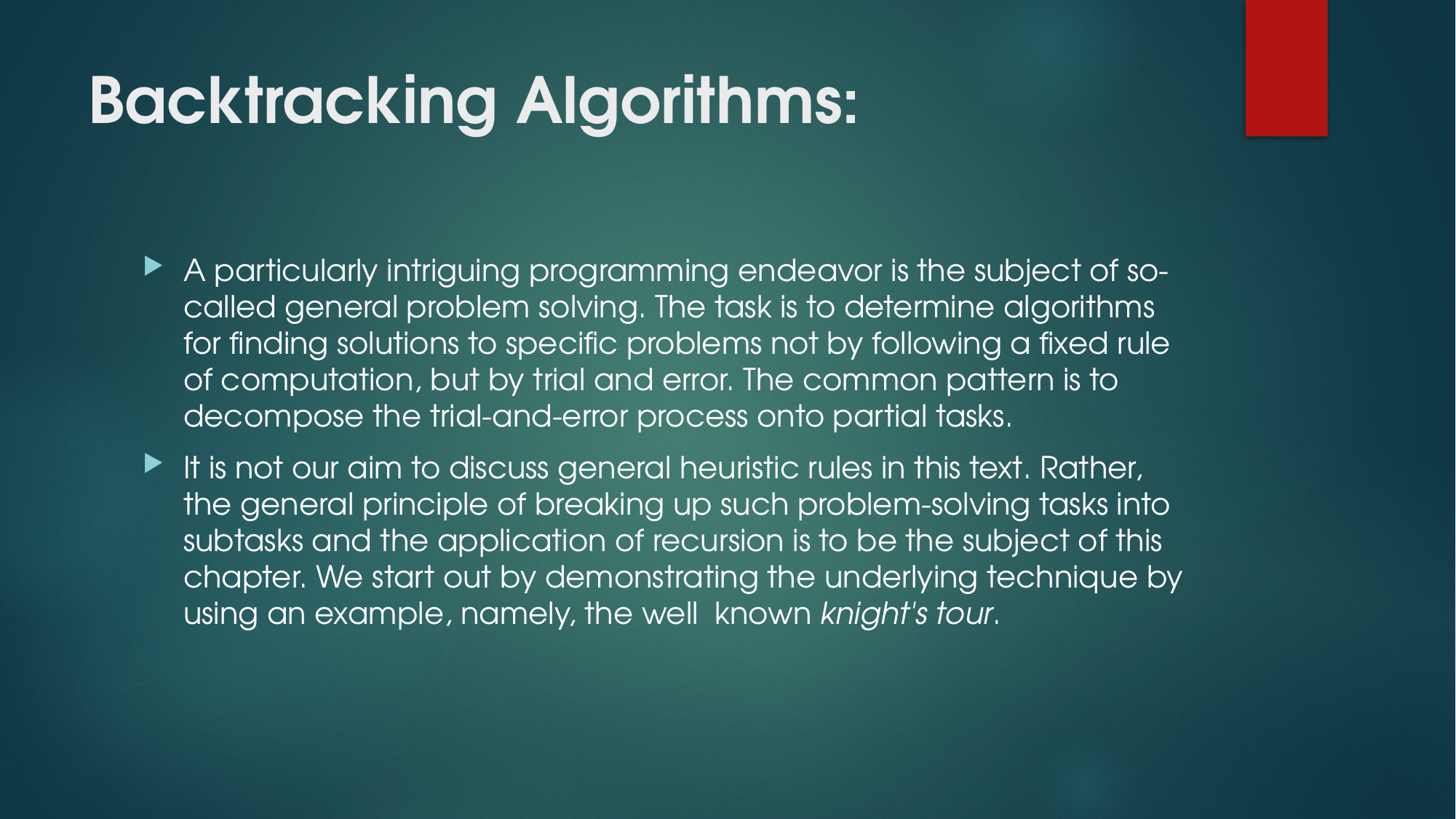

# Backtracking Algorithms:
A particularly intriguing programming endeavor is the subject of so-called general problem solving. The task is to determine algorithms for finding solutions to specific problems not by following a fixed rule of computation, but by trial and error. The common pattern is to decompose the trial-and-error process onto partial tasks.
It is not our aim to discuss general heuristic rules in this text. Rather, the general principle of breaking up such problem-solving tasks into subtasks and the application of recursion is to be the subject of this chapter. We start out by demonstrating the underlying technique by using an example, namely, the well  known knight's tour.